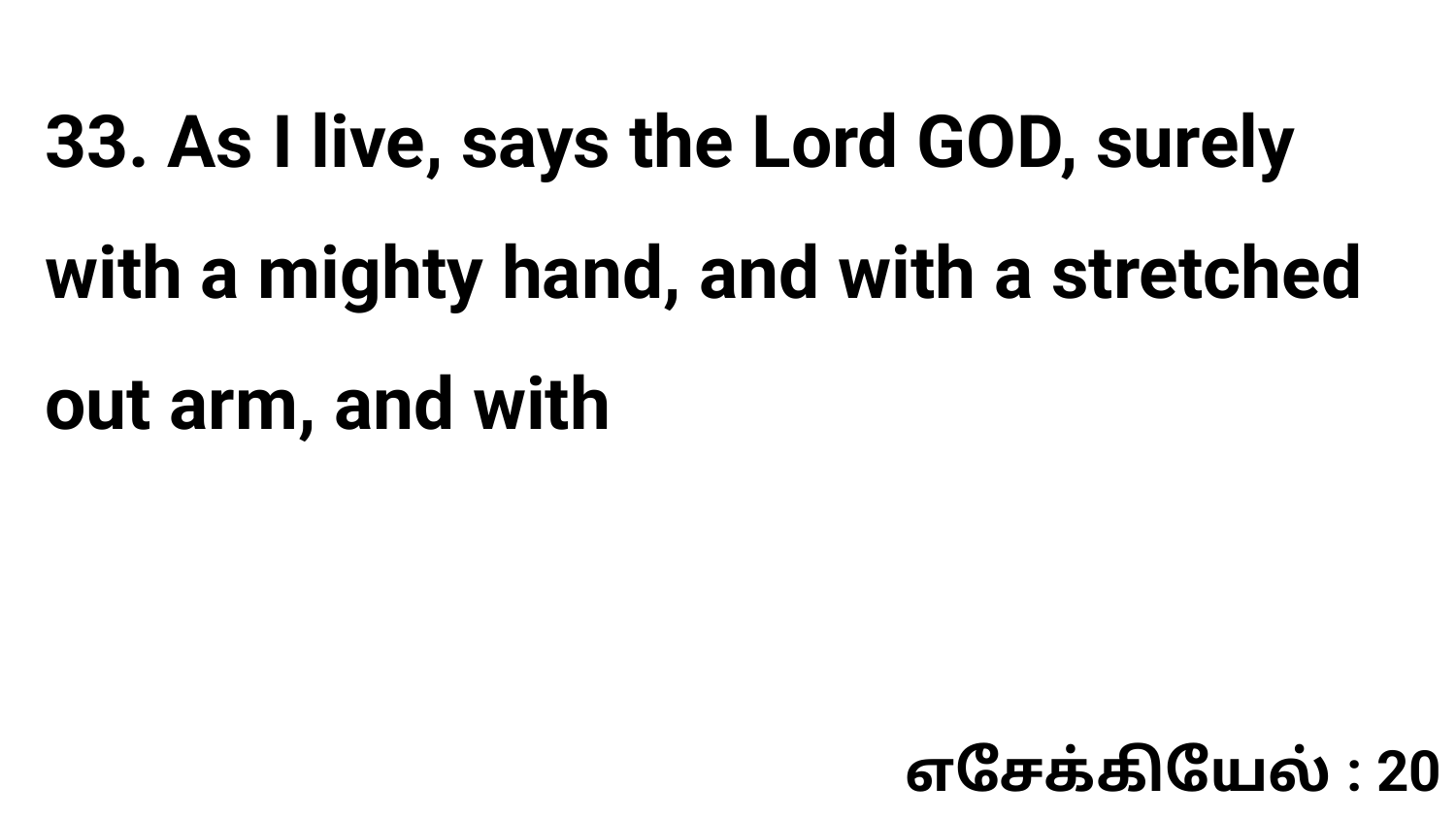

33. As I live, says the Lord GOD, surely with a mighty hand, and with a stretched out arm, and with
எசேக்கியேல் : 20